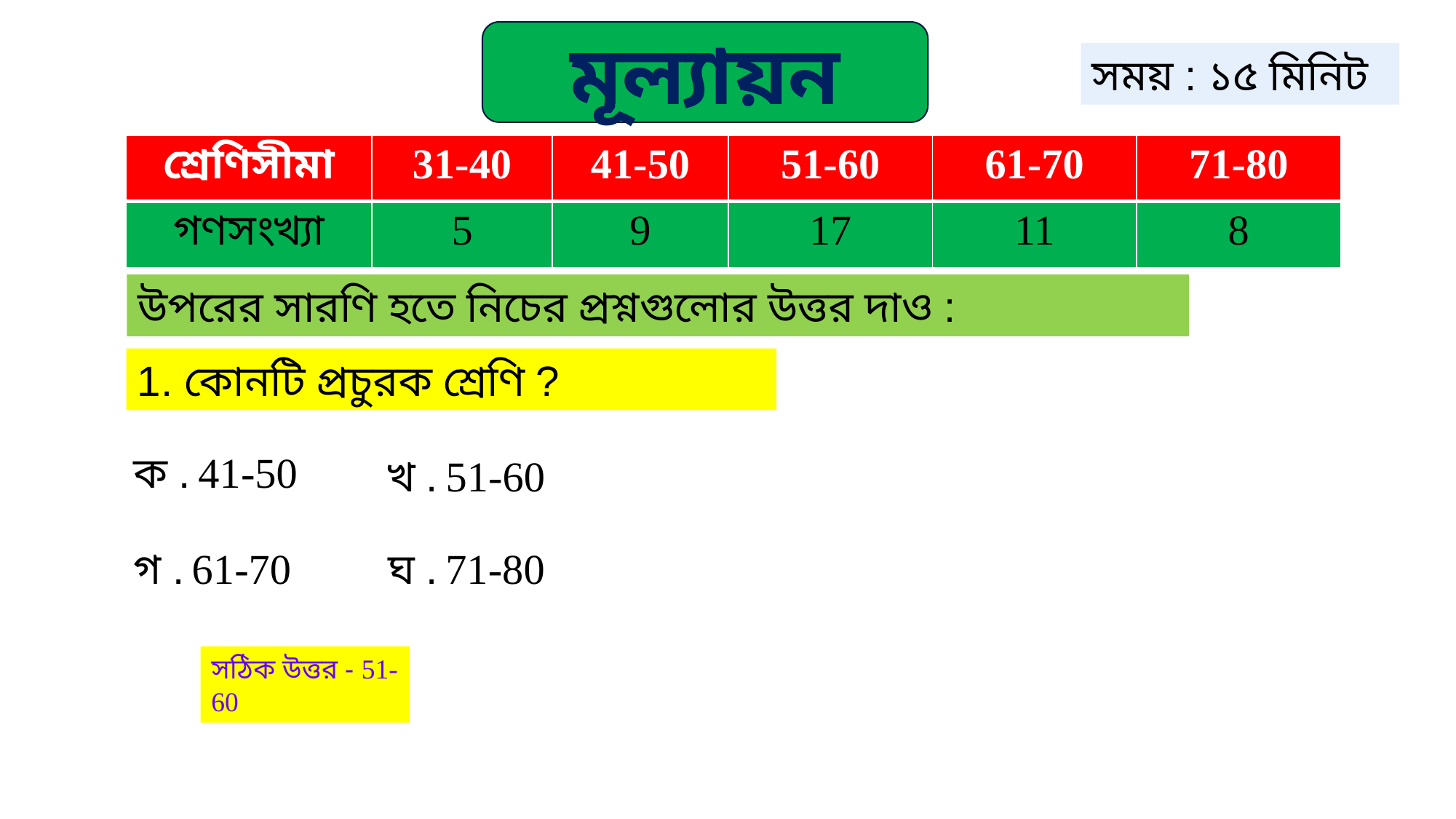

মূল্যায়ন
সময় : ১৫ মিনিট
| শ্রেণিসীমা | 31-40 | 41-50 | 51-60 | 61-70 | 71-80 |
| --- | --- | --- | --- | --- | --- |
| গণসংখ্যা | 5 | 9 | 17 | 11 | 8 |
উপরের সারণি হতে নিচের প্রশ্নগুলোর উত্তর দাও :
1. কোনটি প্রচুরক শ্রেণি ?
ক . 41-50
খ . 51-60
ঘ . 71-80
গ . 61-70
সঠিক উত্তর - 51-60